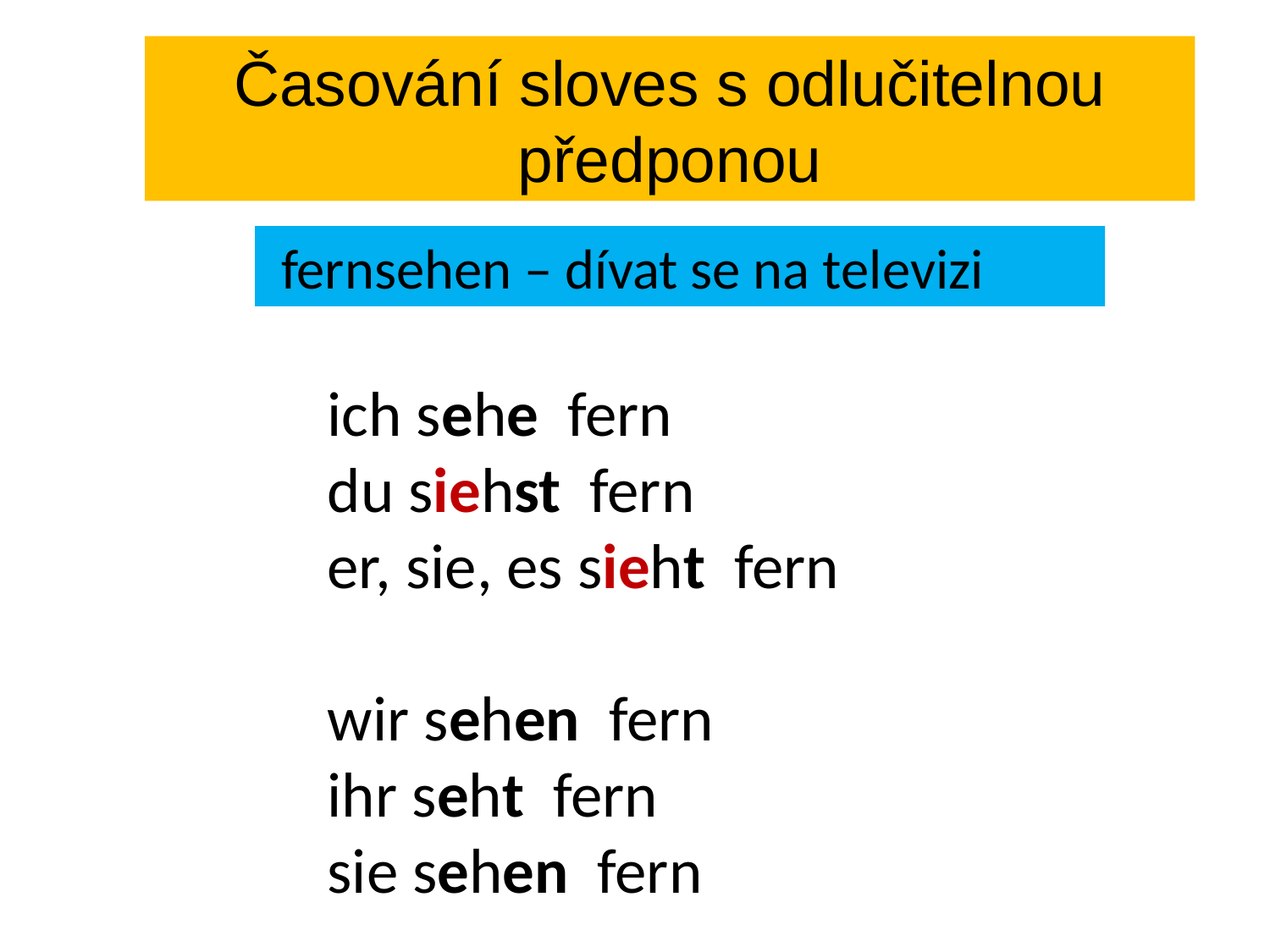

Časování sloves s odlučitelnou předponou
 fernsehen – dívat se na televizi
ich sehe  fern
du siehst  fern
er, sie, es sieht  fern

wir sehen  fern
ihr seht  fern
sie sehen  fern